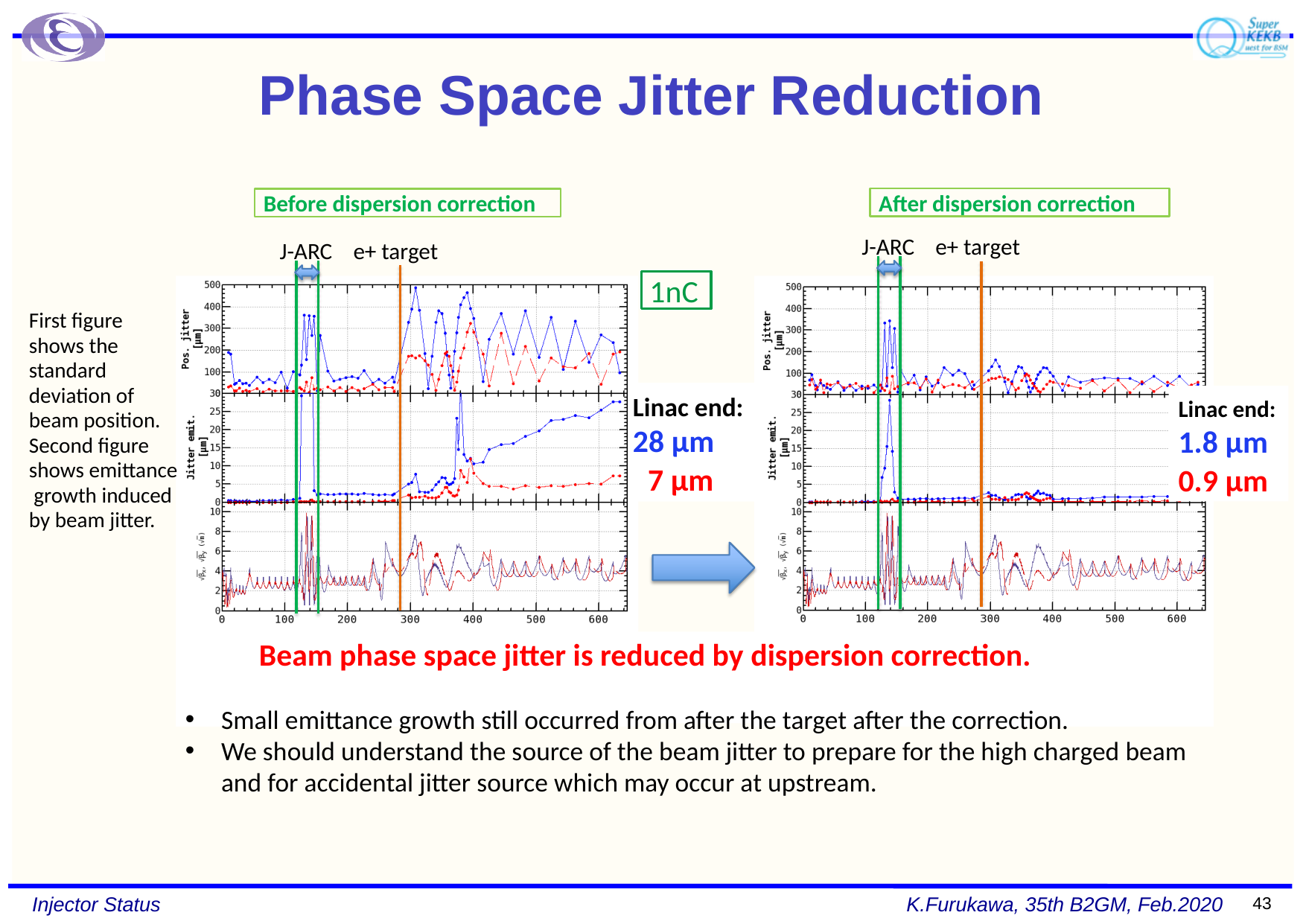

Phase Space Jitter Reduction
After dispersion correction
Before dispersion correction
J-ARC    e+ target
J-ARC    e+ target

1nC

First figure  shows the  standard  deviation of  beam position.  Second figure  shows emittance  growth induced  by beam jitter.

Linac end:
28 μm
7 μm
Linac end:
1.8 μm
0.9 μm

Beam phase space jitter is reduced by dispersion correction.

Small emittance growth still occurred from after the target after the correction.
We should understand the source of the beam jitter to prepare for the high charged beam
and for accidental jitter source which may occur at upstream.
43